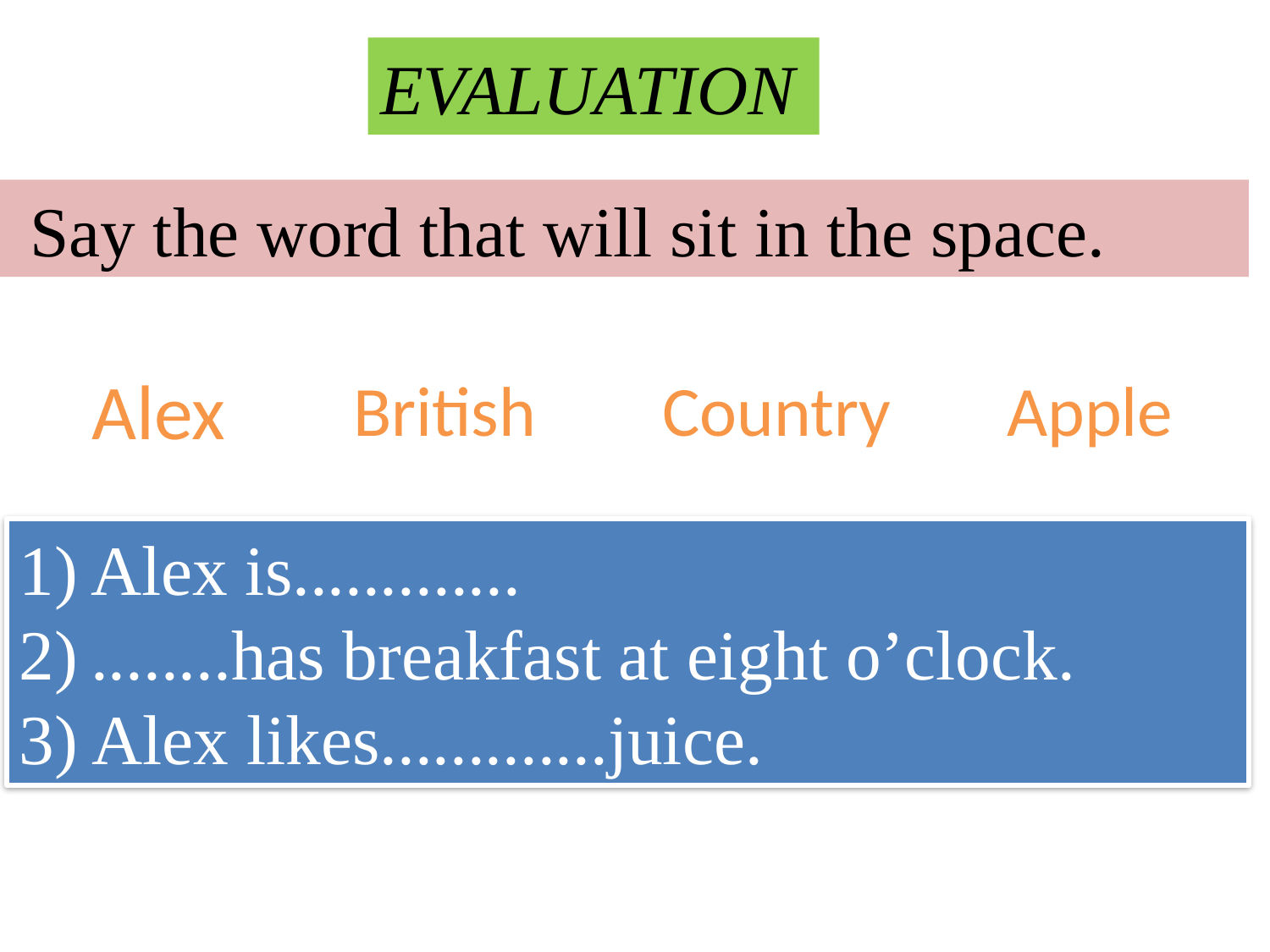

EVALUATION
 Say the word that will sit in the space.
Alex
British
Country
Apple
Alex is.............
........has breakfast at eight o’clock.
3) Alex likes.............juice.